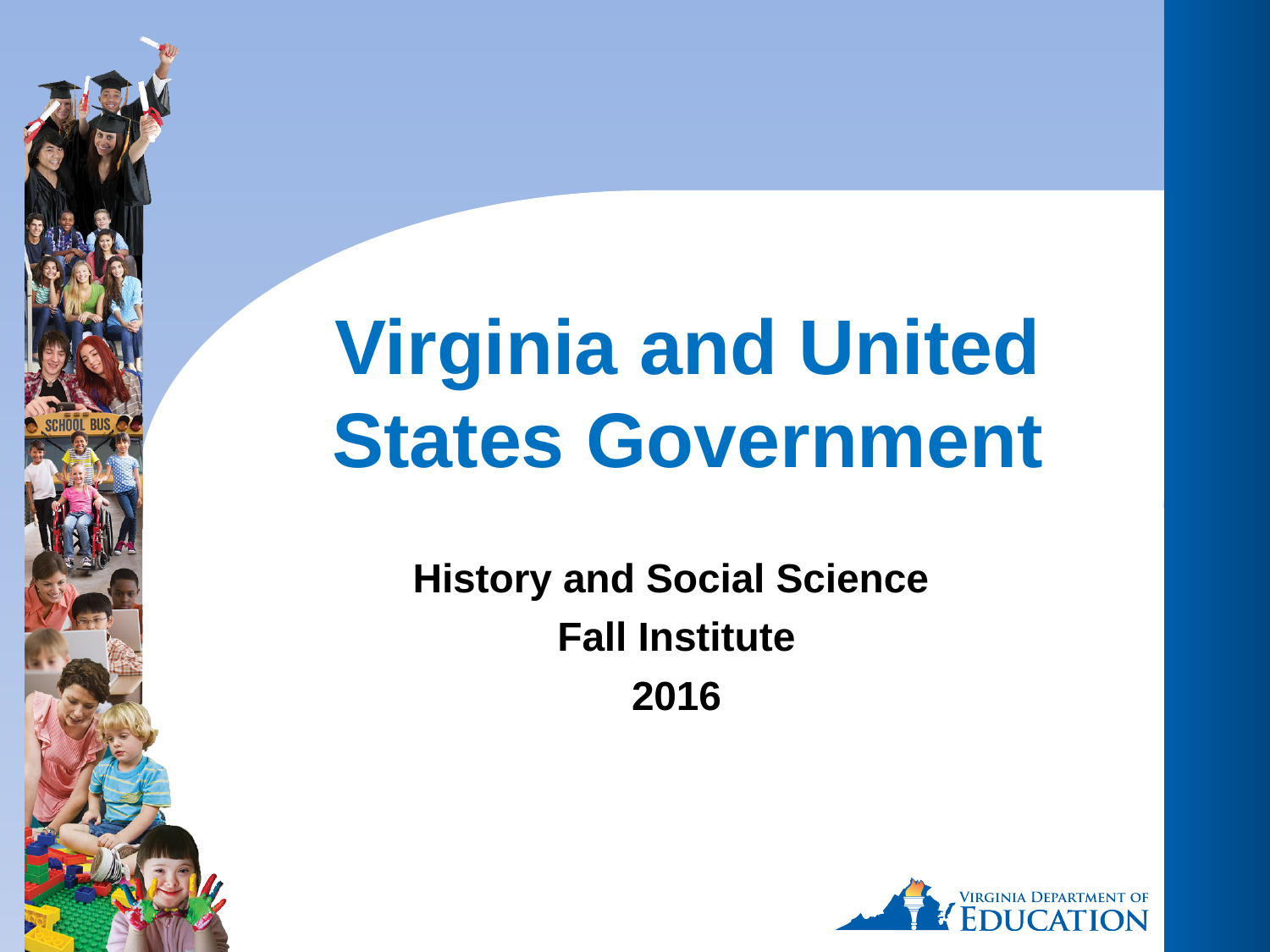

# Virginia and United States Government
History and Social Science
Fall Institute
2016